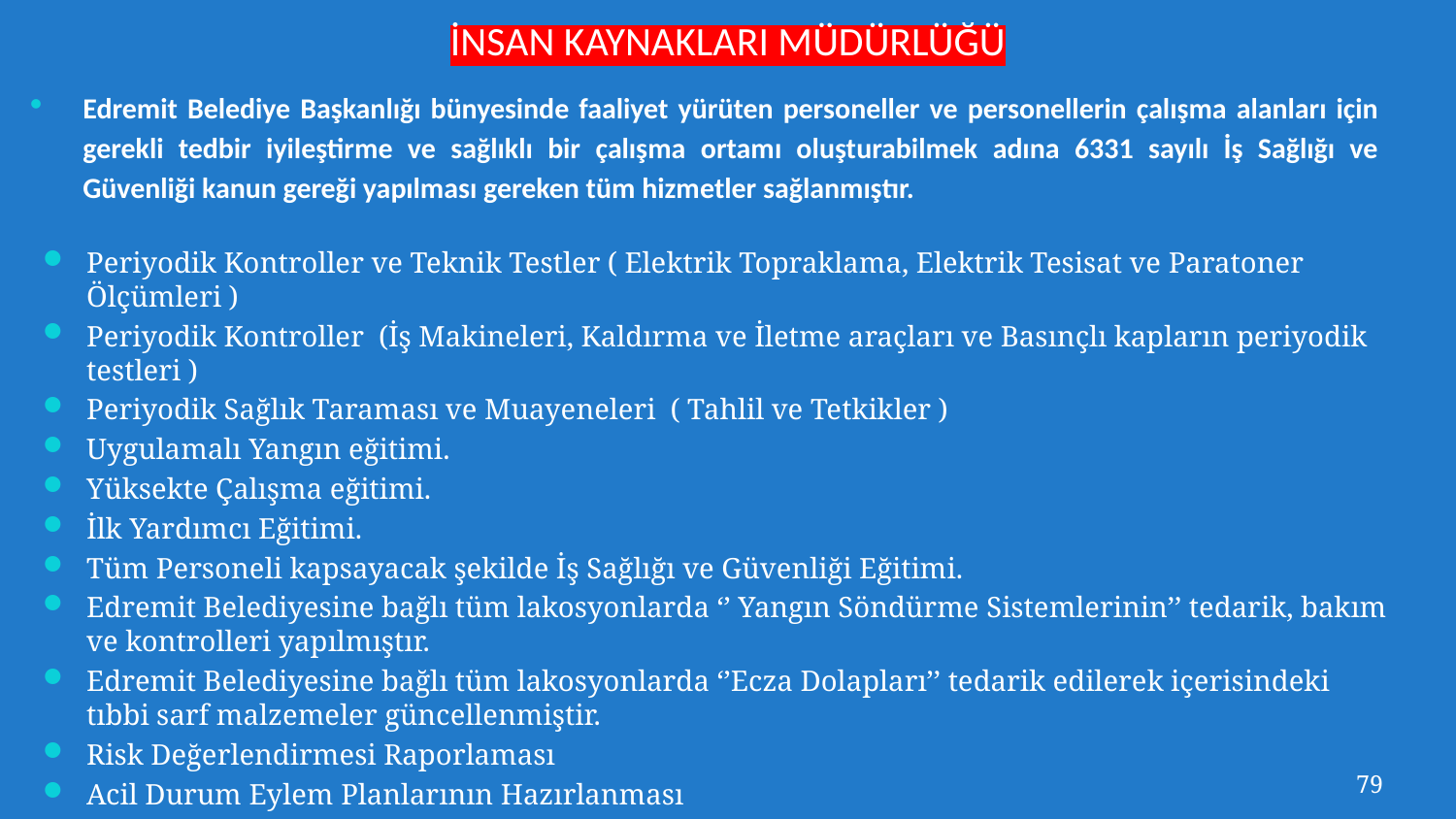

İNSAN KAYNAKLARI MÜDÜRLÜĞÜ
Edremit Belediye Başkanlığı bünyesinde faaliyet yürüten personeller ve personellerin çalışma alanları için gerekli tedbir iyileştirme ve sağlıklı bir çalışma ortamı oluşturabilmek adına 6331 sayılı İş Sağlığı ve Güvenliği kanun gereği yapılması gereken tüm hizmetler sağlanmıştır.
Periyodik Kontroller ve Teknik Testler ( Elektrik Topraklama, Elektrik Tesisat ve Paratoner Ölçümleri )
Periyodik Kontroller  (İş Makineleri, Kaldırma ve İletme araçları ve Basınçlı kapların periyodik testleri )
Periyodik Sağlık Taraması ve Muayeneleri  ( Tahlil ve Tetkikler )
Uygulamalı Yangın eğitimi.
Yüksekte Çalışma eğitimi.
İlk Yardımcı Eğitimi.
Tüm Personeli kapsayacak şekilde İş Sağlığı ve Güvenliği Eğitimi.
Edremit Belediyesine bağlı tüm lakosyonlarda ‘’ Yangın Söndürme Sistemlerinin’’ tedarik, bakım ve kontrolleri yapılmıştır.
Edremit Belediyesine bağlı tüm lakosyonlarda ‘’Ecza Dolapları’’ tedarik edilerek içerisindeki tıbbi sarf malzemeler güncellenmiştir.
Risk Değerlendirmesi Raporlaması
Acil Durum Eylem Planlarının Hazırlanması
79